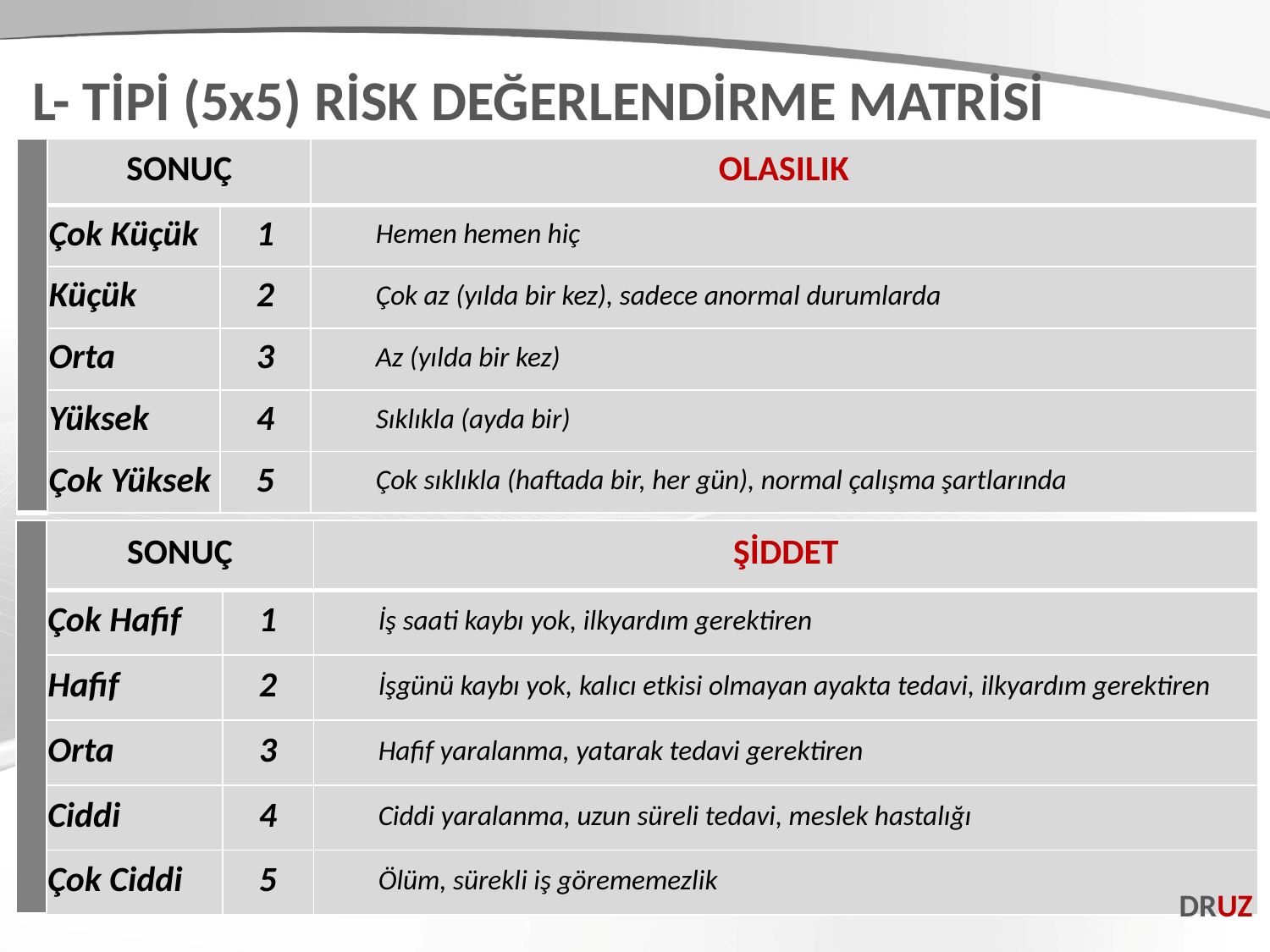

L- TİPİ (5x5) RİSK DEĞERLENDİRME MATRİSİ
|  | SONUÇ |  | OLASILIK |
| --- | --- | --- | --- |
|  | Çok Küçük | 1 | Hemen hemen hiç |
|  | Küçük | 2 | Çok az (yılda bir kez), sadece anormal durumlarda |
|  | Orta | 3 | Az (yılda bir kez) |
|  | Yüksek | 4 | Sıklıkla (ayda bir) |
|  | Çok Yüksek | 5 | Çok sıklıkla (haftada bir, her gün), normal çalışma şartlarında |
|  | SONUÇ |  | ŞİDDET |
| --- | --- | --- | --- |
|  | Çok Hafif | 1 | İş saati kaybı yok, ilkyardım gerektiren |
|  | Hafif | 2 | İşgünü kaybı yok, kalıcı etkisi olmayan ayakta tedavi, ilkyardım gerektiren |
|  | Orta | 3 | Hafif yaralanma, yatarak tedavi gerektiren |
|  | Ciddi | 4 | Ciddi yaralanma, uzun süreli tedavi, meslek hastalığı |
|  | Çok Ciddi | 5 | Ölüm, sürekli iş görememezlik |
DRUZ